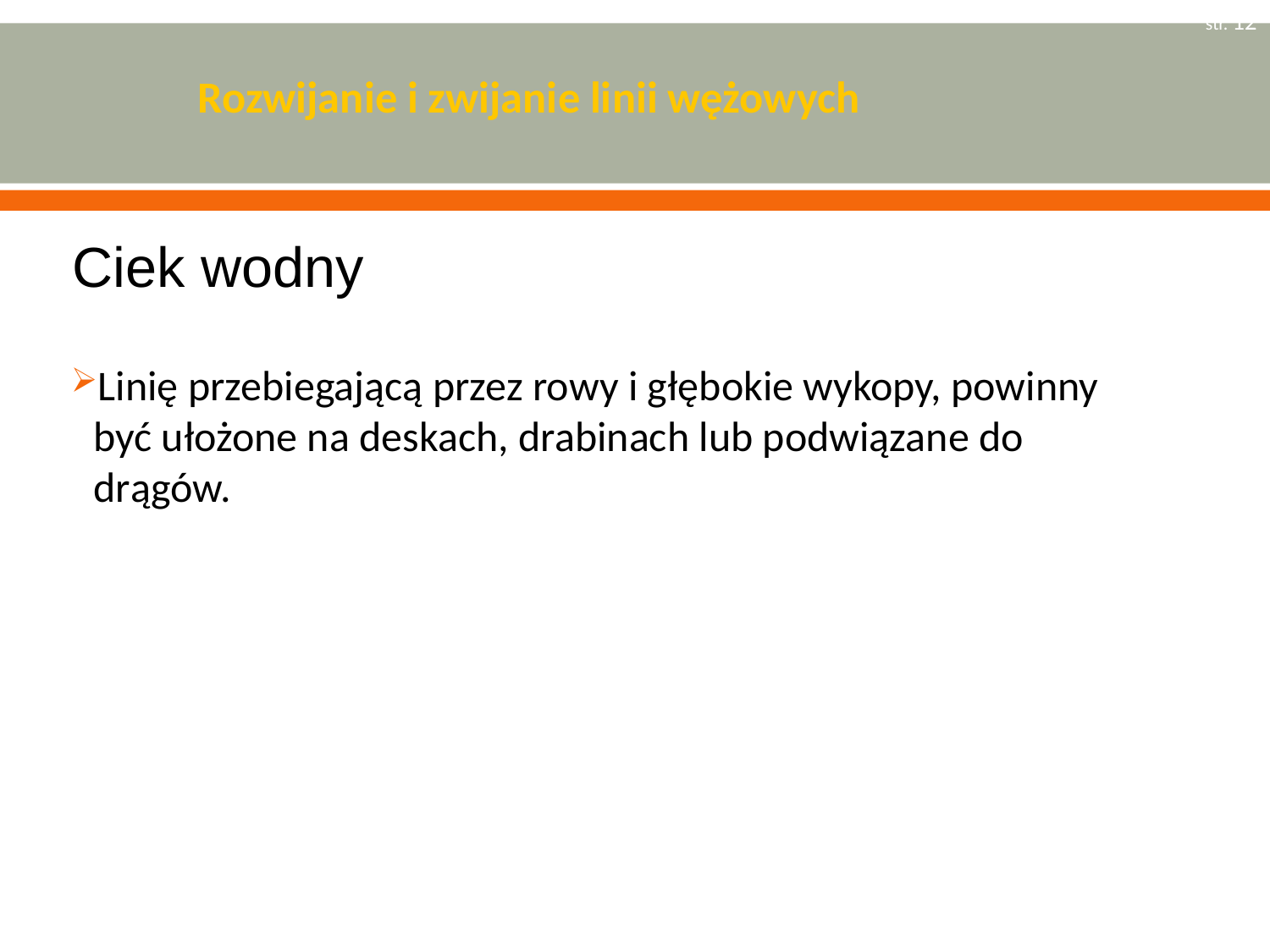

str. 12
# Rozwijanie i zwijanie linii wężowych
Ciek wodny

Linię przebiegającą przez rowy i głębokie wykopy, powinny być ułożone na deskach, drabinach lub podwiązane do drągów.